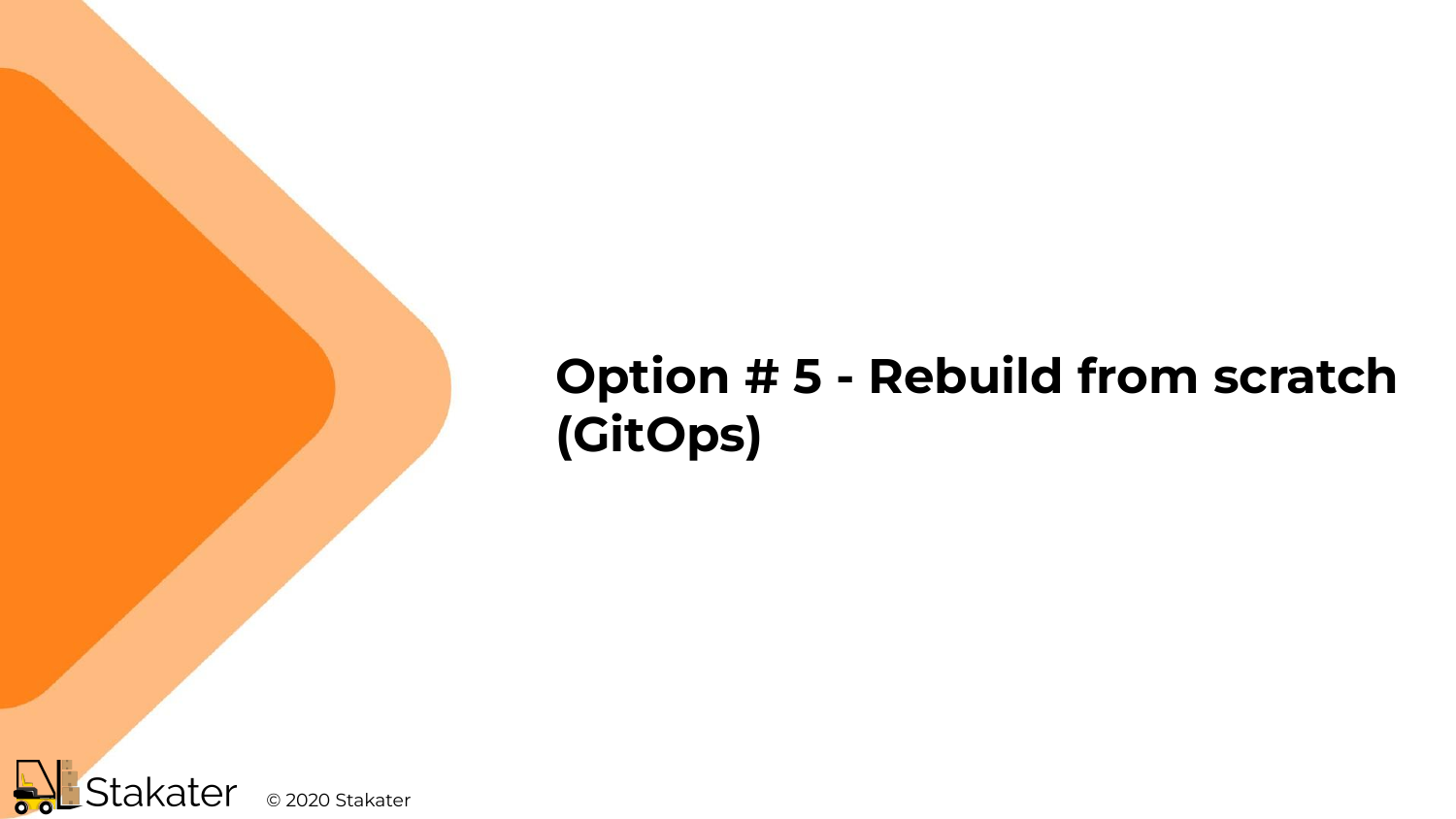

Option # 5 - Rebuild from scratch (GitOps)